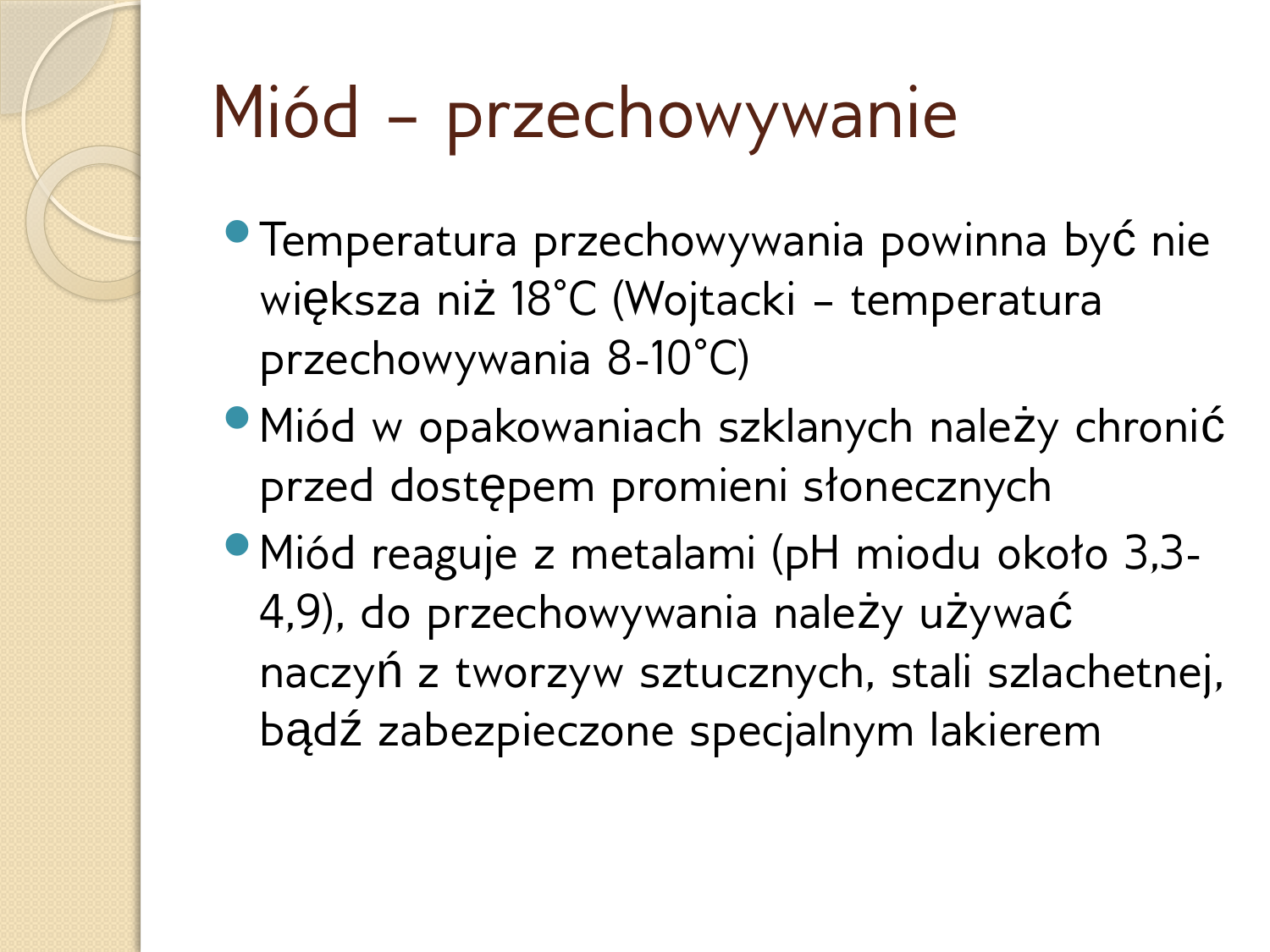

# Miód – przechowywanie
Temperatura przechowywania powinna być nie większa niż 18˚C (Wojtacki – temperatura przechowywania 8-10˚C)
Miód w opakowaniach szklanych należy chronić przed dostępem promieni słonecznych
Miód reaguje z metalami (pH miodu około 3,3-4,9), do przechowywania należy używać naczyń z tworzyw sztucznych, stali szlachetnej, bądź zabezpieczone specjalnym lakierem